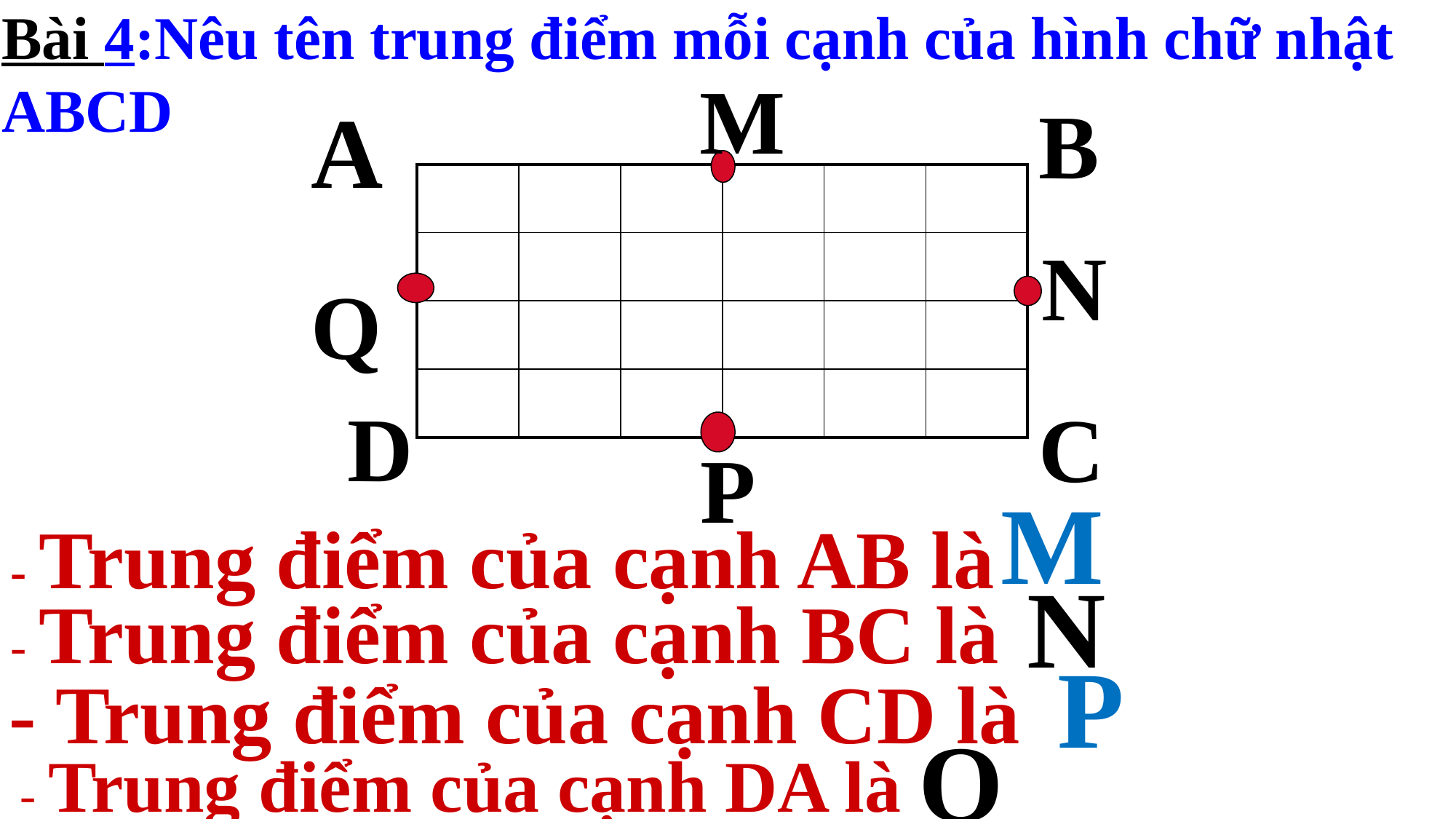

Bài 4:Nêu tên trung điểm mỗi cạnh của hình chữ nhật ABCD
M
A
B

|  |  |  |  |  |  |
| --- | --- | --- | --- | --- | --- |
|  |  |  |  |  |  |
|  |  |  |  |  |  |
|  |  |  |  |  |  |
N
Q

D
C

P
 M
- Trung điểm của cạnh AB là
N
- Trung điểm của cạnh BC là
P
- Trung điểm của cạnh CD là
 Q
- Trung điểm của cạnh DA là